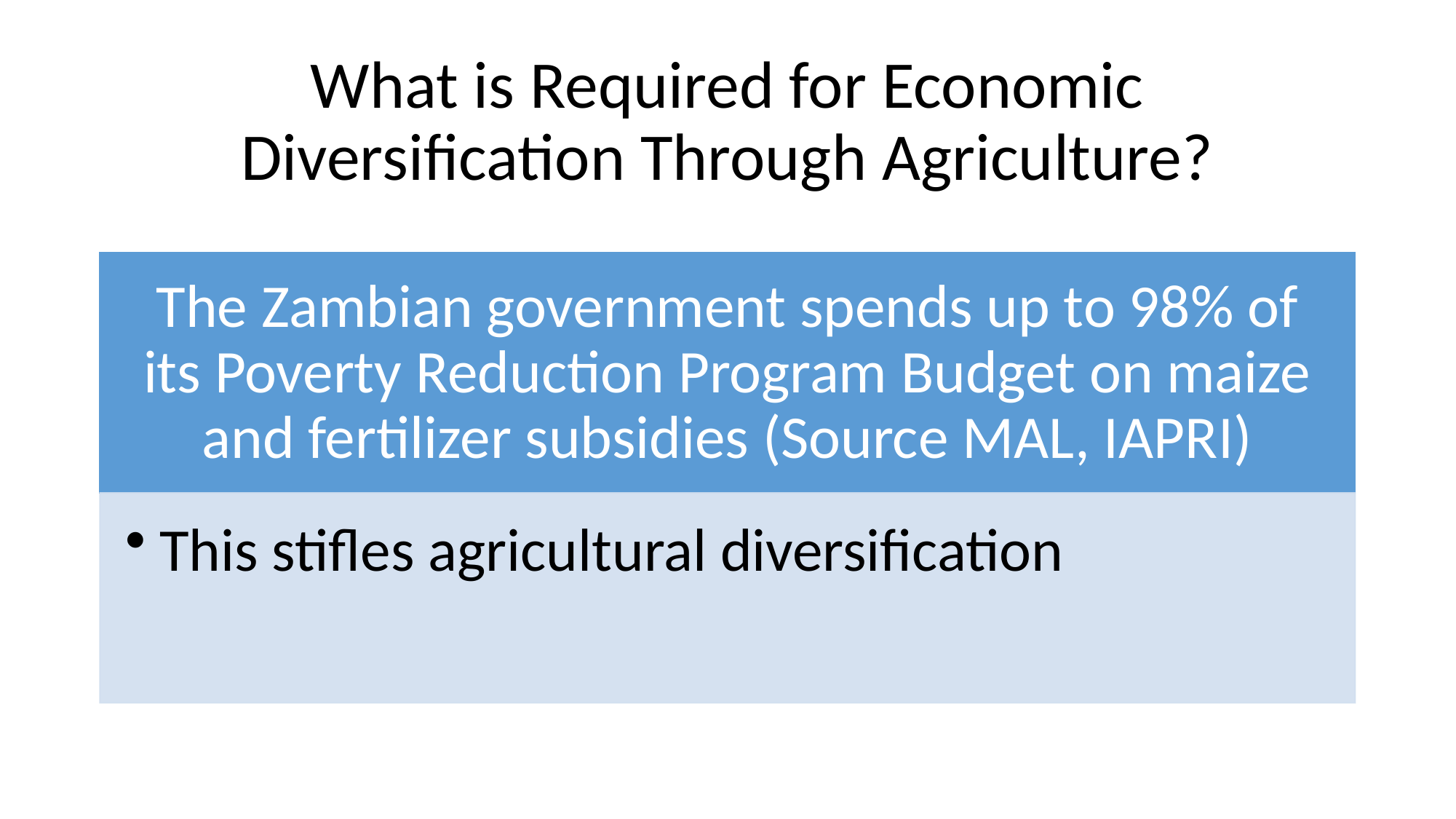

# What is Required for Economic Diversification Through Agriculture?
The Zambian government spends up to 98% of its Poverty Reduction Program Budget on maize and fertilizer subsidies (Source MAL, IAPRI)
This stifles agricultural diversification